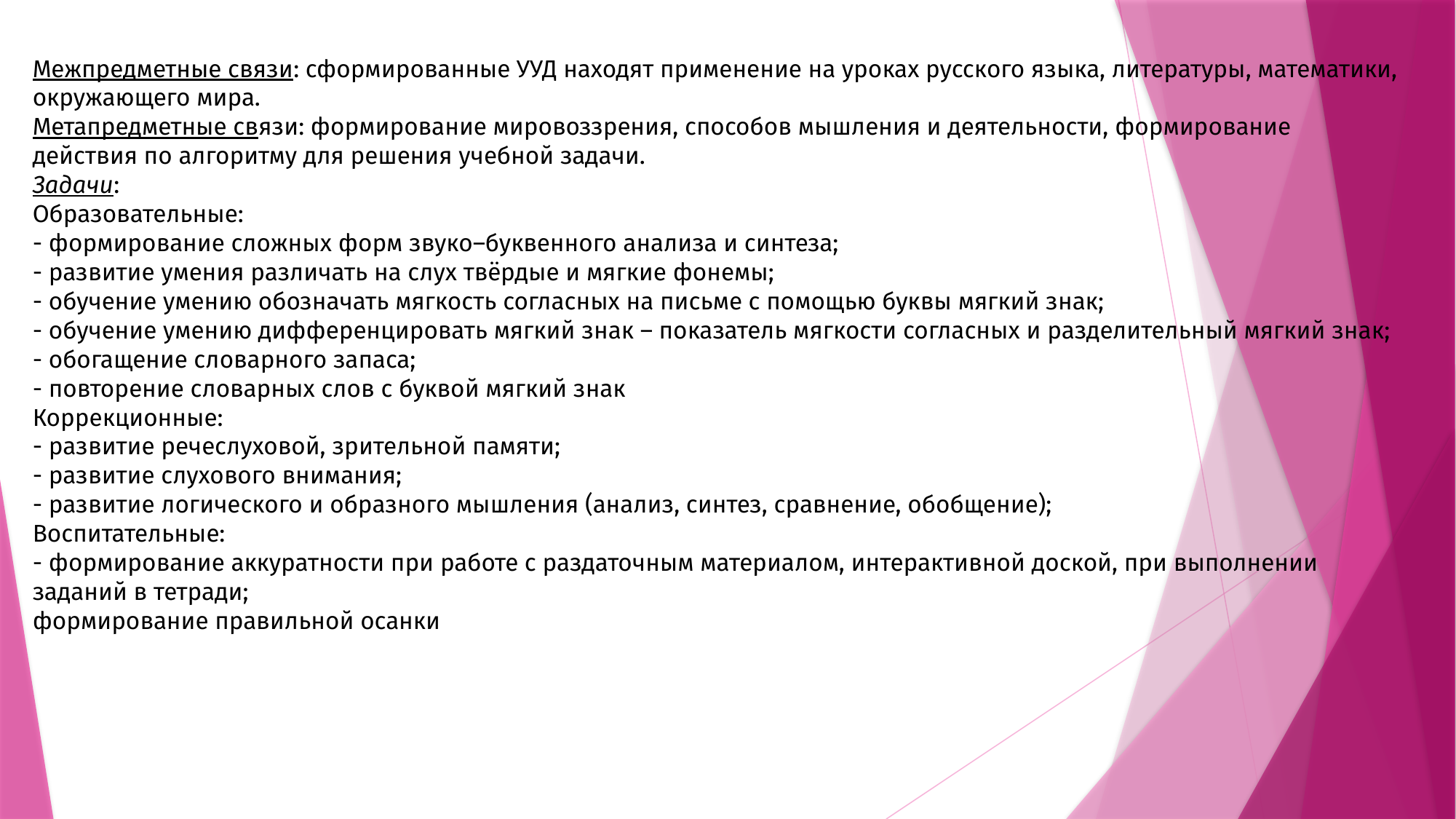

Межпредметные связи: сформированные УУД находят применение на уроках русского языка, литературы, математики, окружающего мира.
Метапредметные связи: формирование мировоззрения, способов мышления и деятельности, формирование действия по алгоритму для решения учебной задачи.
Задачи:
Образовательные:
- формирование сложных форм звуко–буквенного анализа и синтеза;
- развитие умения различать на слух твёрдые и мягкие фонемы;
- обучение умению обозначать мягкость согласных на письме с помощью буквы мягкий знак;
- обучение умению дифференцировать мягкий знак – показатель мягкости согласных и разделительный мягкий знак;
- обогащение словарного запаса;
- повторение словарных слов с буквой мягкий знак
Коррекционные:
- развитие речеслуховой, зрительной памяти;
- развитие слухового внимания;
- развитие логического и образного мышления (анализ, синтез, сравнение, обобщение);
Воспитательные:
- формирование аккуратности при работе с раздаточным материалом, интерактивной доской, при выполнении заданий в тетради;
формирование правильной осанки